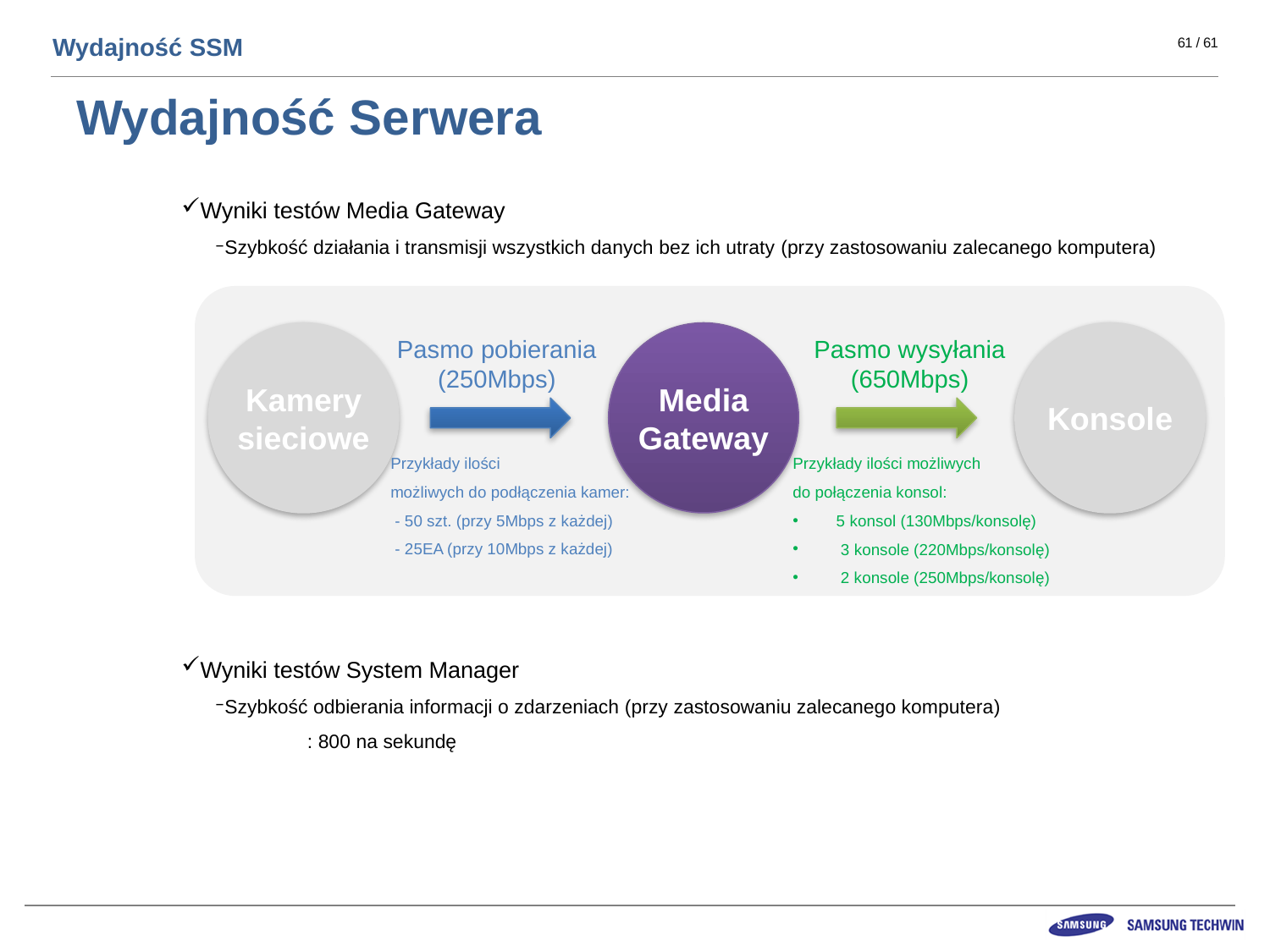

Wydajność SSM
# Wydajność Serwera
Wyniki testów Media Gateway
Szybkość działania i transmisji wszystkich danych bez ich utraty (przy zastosowaniu zalecanego komputera)

Wyniki testów System Manager
Szybkość odbierania informacji o zdarzeniach (przy zastosowaniu zalecanego komputera)
	: 800 na sekundę

Kamery sieciowe
Media
Gateway
Konsole
Pasmo pobierania
(250Mbps)
Pasmo wysyłania
(650Mbps)

Przykłady ilości
możliwych do podłączenia kamer:
 - 50 szt. (przy 5Mbps z każdej)
 - 25EA (przy 10Mbps z każdej)
Przykłady ilości możliwych
do połączenia konsol:
   5 konsol (130Mbps/konsolę)
    3 konsole (220Mbps/konsolę)
    2 konsole (250Mbps/konsolę)